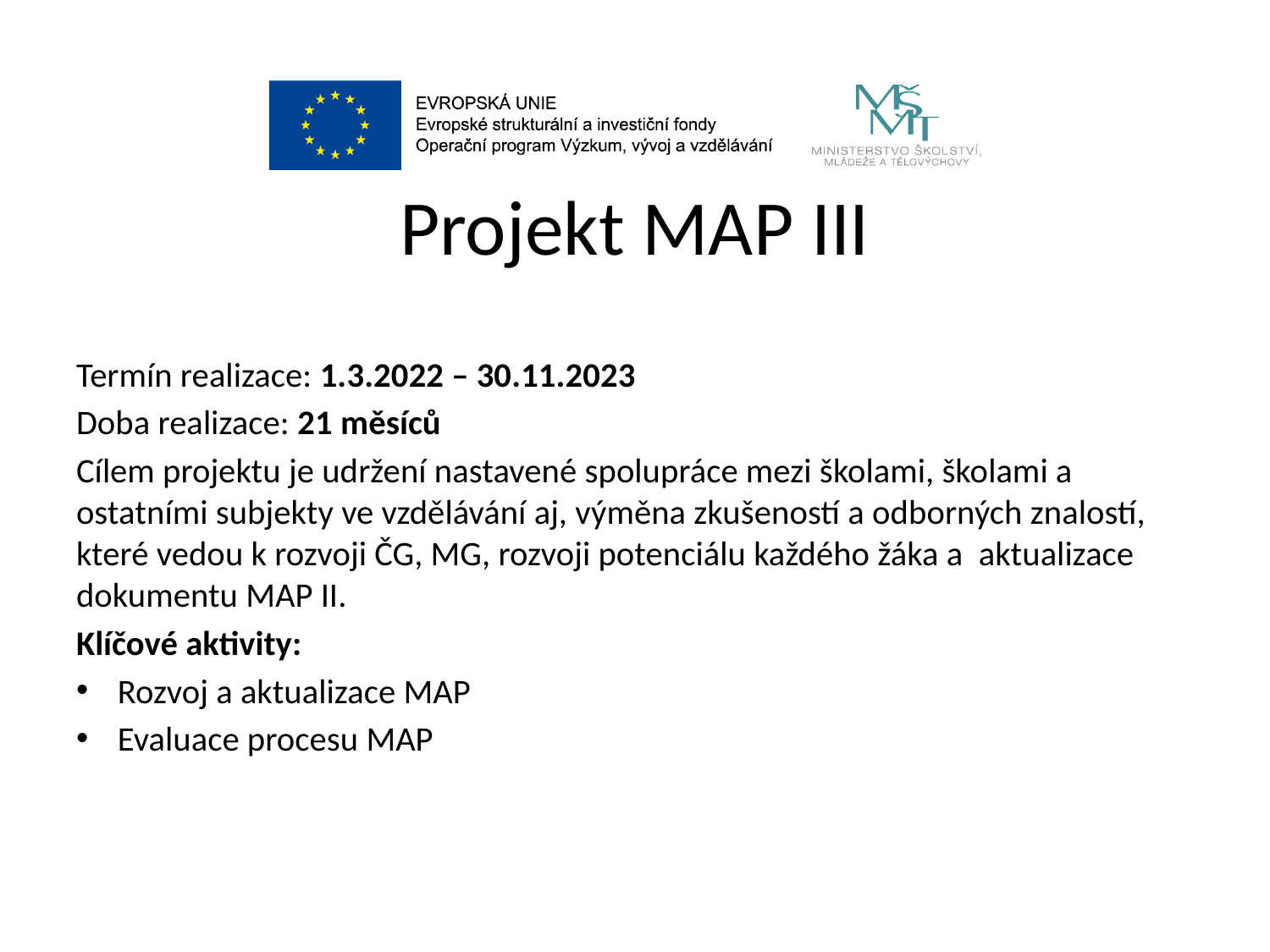

# Projekt MAP III
Termín realizace: 1.3.2022 – 30.11.2023
Doba realizace: 21 měsíců
Cílem projektu je udržení nastavené spolupráce mezi školami, školami a ostatními subjekty ve vzdělávání aj, výměna zkušeností a odborných znalostí, které vedou k rozvoji ČG, MG, rozvoji potenciálu každého žáka a  aktualizace dokumentu MAP II.
Klíčové aktivity:
Rozvoj a aktualizace MAP
Evaluace procesu MAP